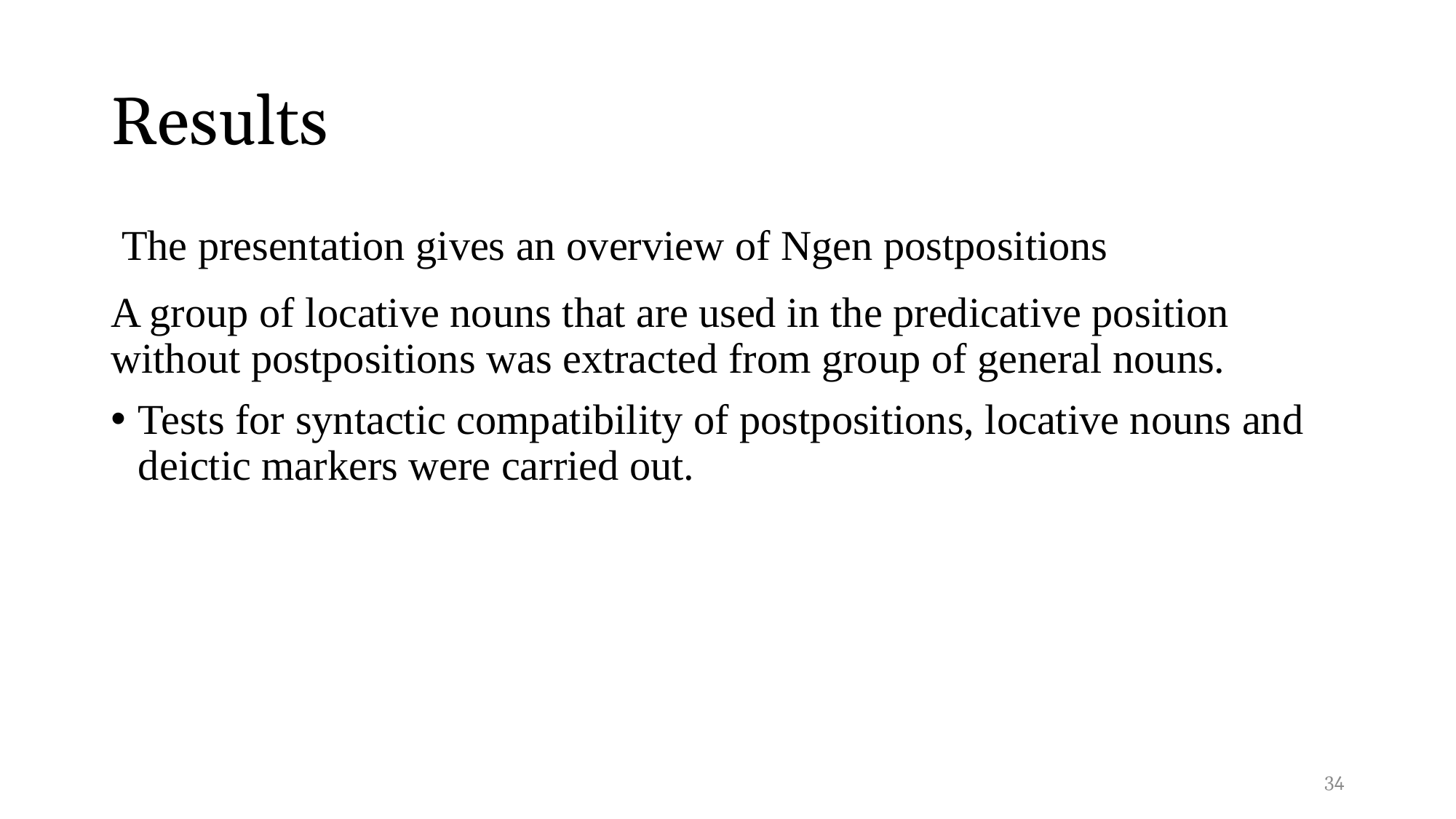

# Results
 The presentation gives an overview of Ngen postpositions
A group of locative nouns that are used in the predicative position without postpositions was extracted from group of general nouns.
Tests for syntactic compatibility of postpositions, locative nouns and deictic markers were carried out.
34